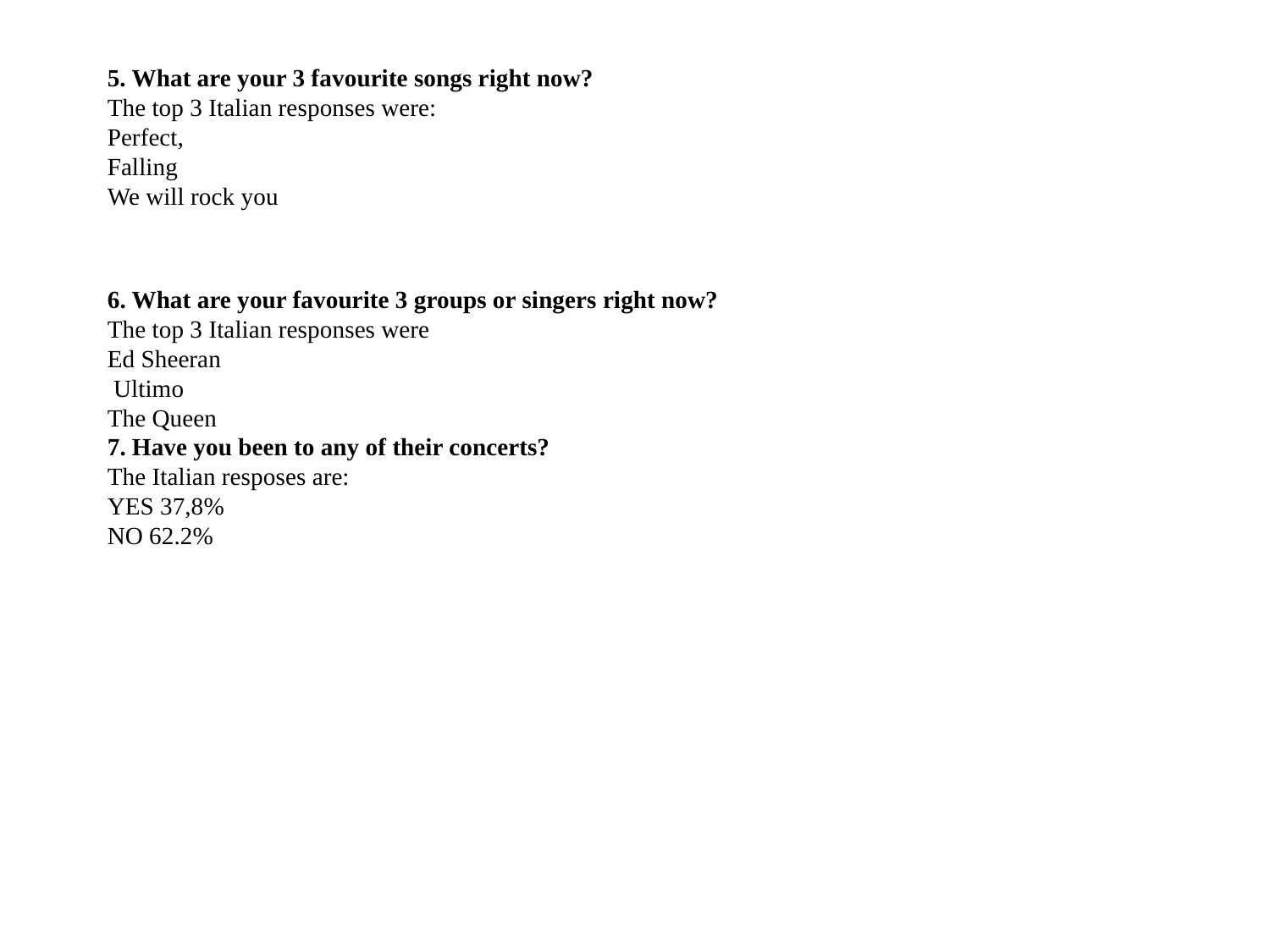

5. What are your 3 favourite songs right now?
The top 3 Italian responses were:
Perfect,
Falling
We will rock you
6. What are your favourite 3 groups or singers right now?
The top 3 Italian responses were
Ed Sheeran
 Ultimo
The Queen
7. Have you been to any of their concerts?
The Italian resposes are:
YES 37,8%
NO 62.2%